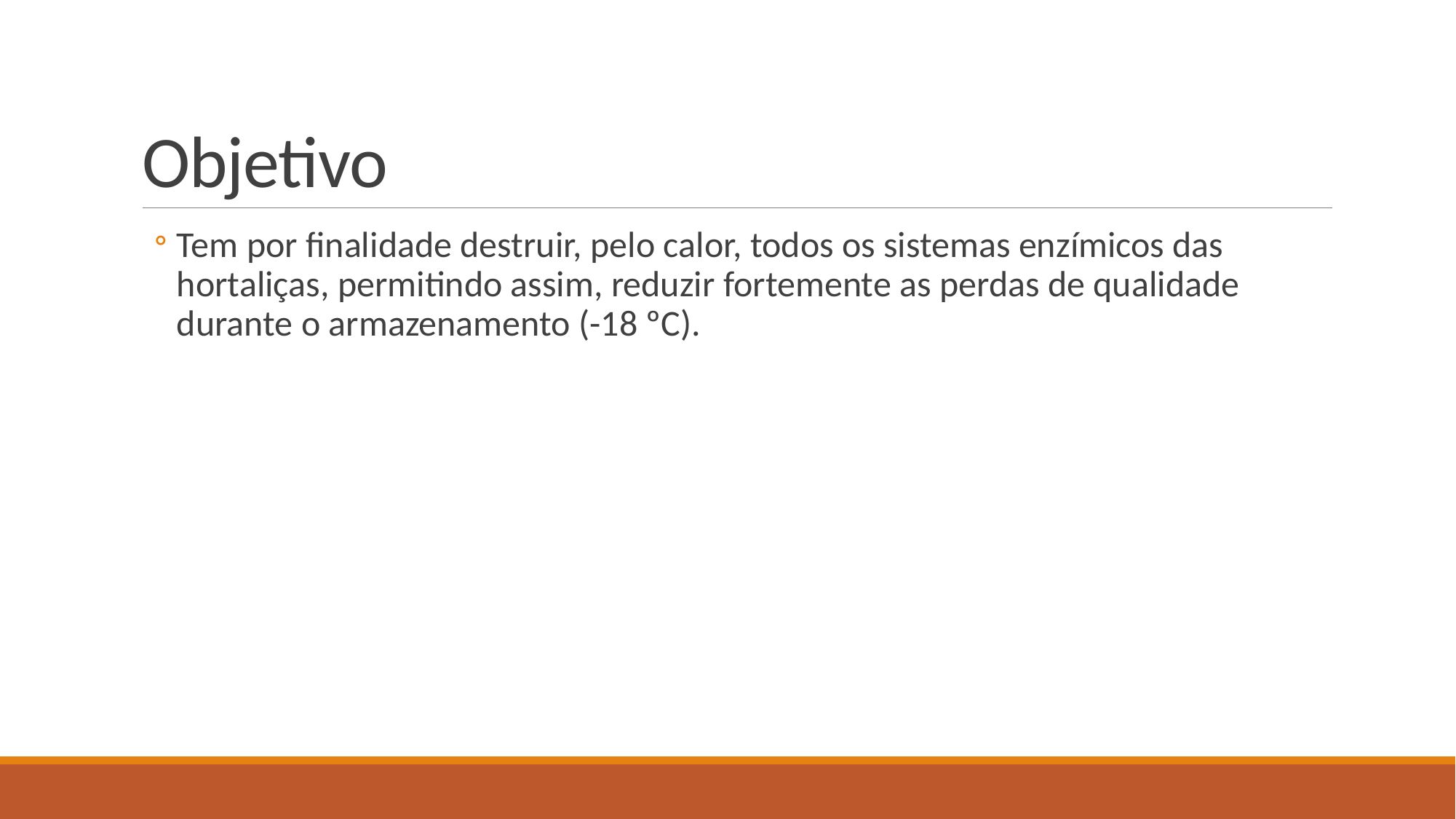

# Objetivo
Tem por finalidade destruir, pelo calor, todos os sistemas enzímicos das hortaliças, permitindo assim, reduzir fortemente as perdas de qualidade durante o armazenamento (-18 ºC).